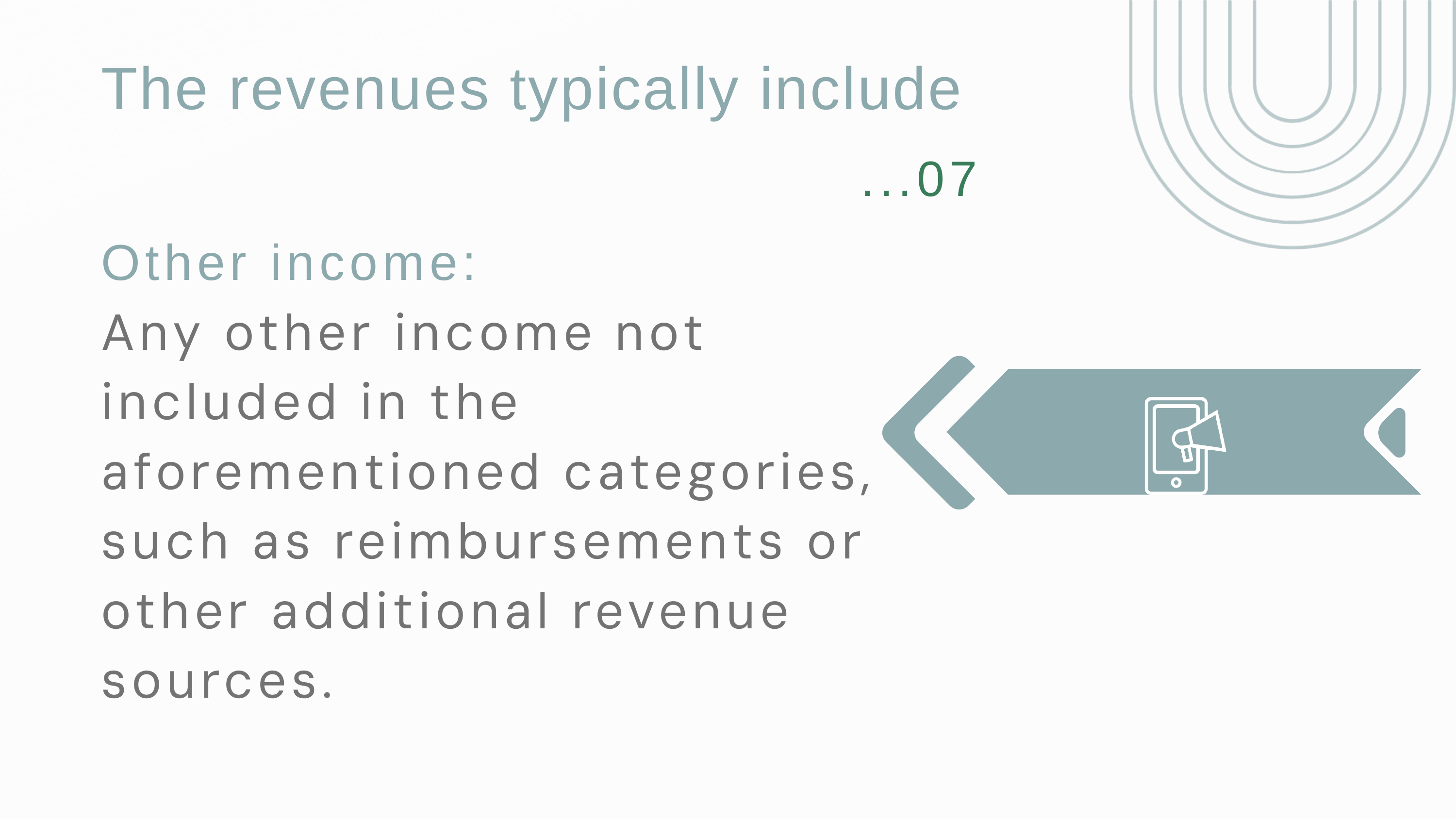

The revenues typically include
...07
Other income:
Any other income not included in the aforementioned categories, such as reimbursements or other additional revenue sources.